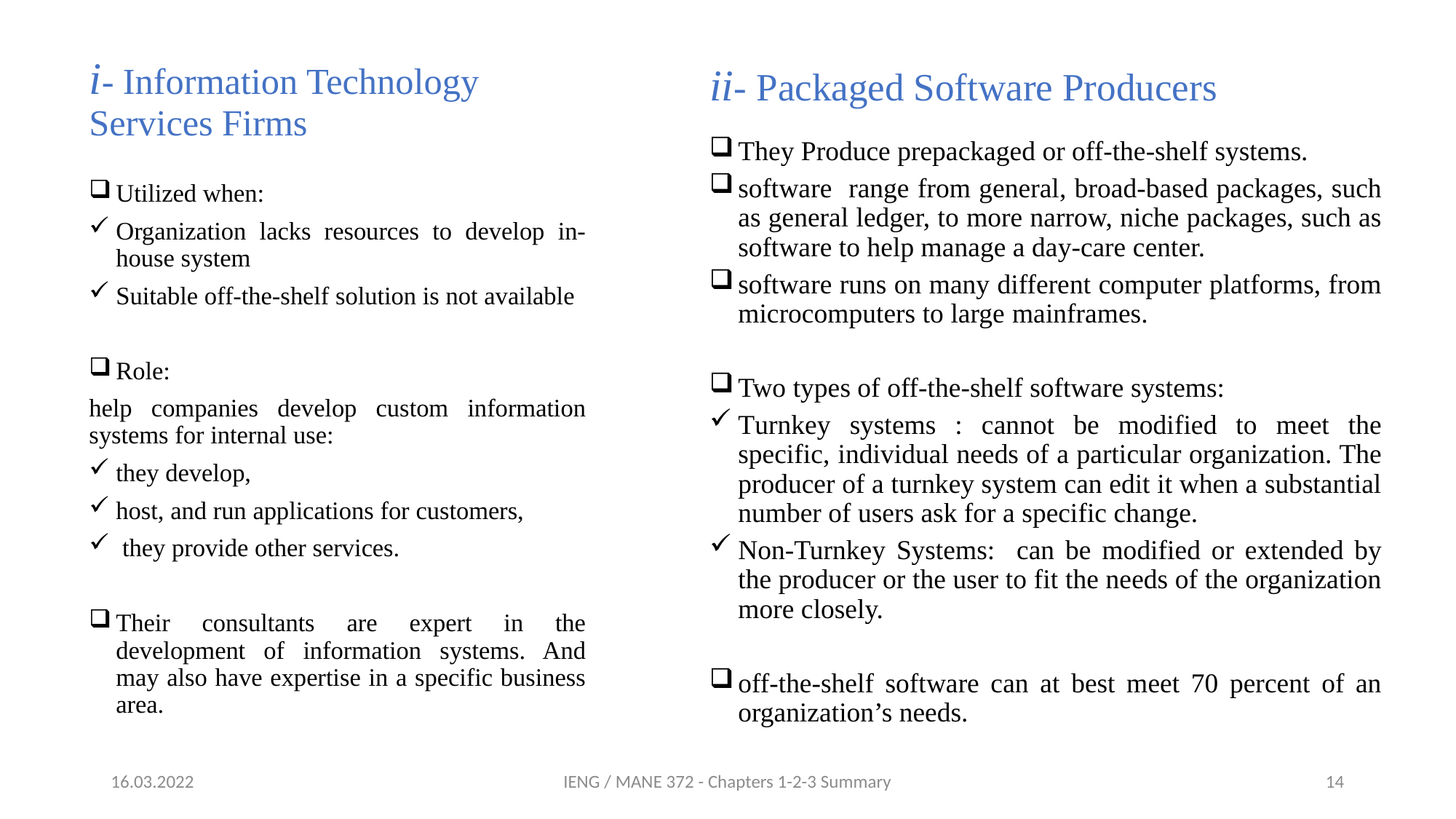

i- Information Technology Services Firms

Utilized when:
Organization lacks resources to develop in-house system
Suitable off-the-shelf solution is not available

Role:
help companies develop custom information systems for internal use:
they develop,
host, and run applications for customers,
 they provide other services.

Their consultants are expert in the development of information systems. And may also have expertise in a specific business area.

ii- Packaged Software Producers

They Produce prepackaged or off-the-shelf systems.
software  range from general, broad-based packages, such as general ledger, to more narrow, niche packages, such as software to help manage a day-care center.
software runs on many different computer platforms, from microcomputers to large mainframes.

Two types of off-the-shelf software systems:
Turnkey systems : cannot be modified to meet the specific, individual needs of a particular organization. The producer of a turnkey system can edit it when a substantial number of users ask for a specific change.
Non-Turnkey Systems:  can be modified or extended by the producer or the user to fit the needs of the organization more closely.

off-the-shelf software can at best meet 70 percent of an organization’s needs.

16.03.2022
IENG / MANE 372 - Chapters 1-2-3 Summary
14